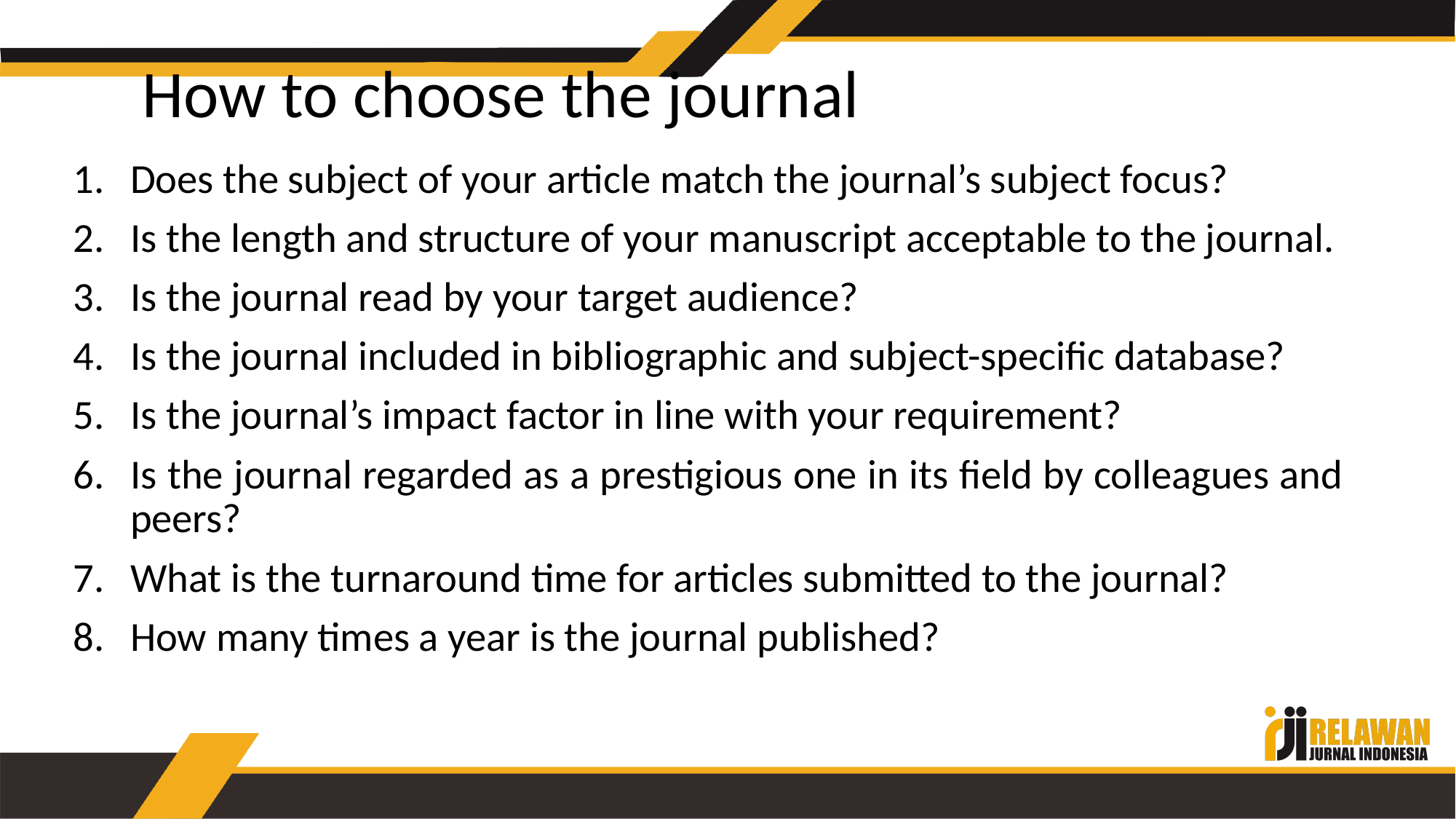

# How to choose the journal
Does the subject of your article match the journal’s subject focus?
Is the length and structure of your manuscript acceptable to the journal.
Is the journal read by your target audience?
Is the journal included in bibliographic and subject-specific database?
Is the journal’s impact factor in line with your requirement?
Is the journal regarded as a prestigious one in its field by colleagues and peers?
What is the turnaround time for articles submitted to the journal?
How many times a year is the journal published?